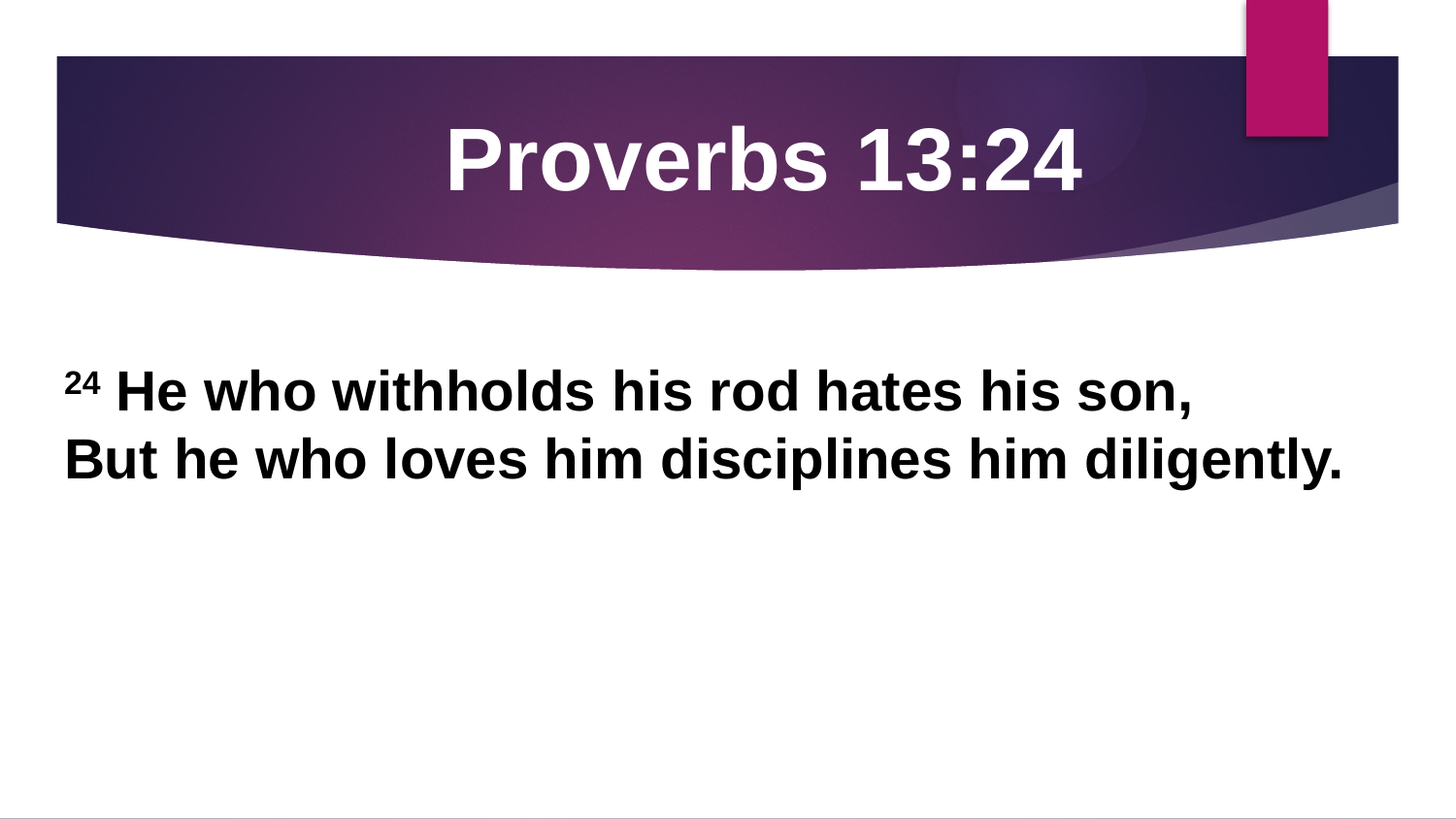

# Proverbs 13:24
24 He who withholds his rod hates his son,
But he who loves him disciplines him diligently.